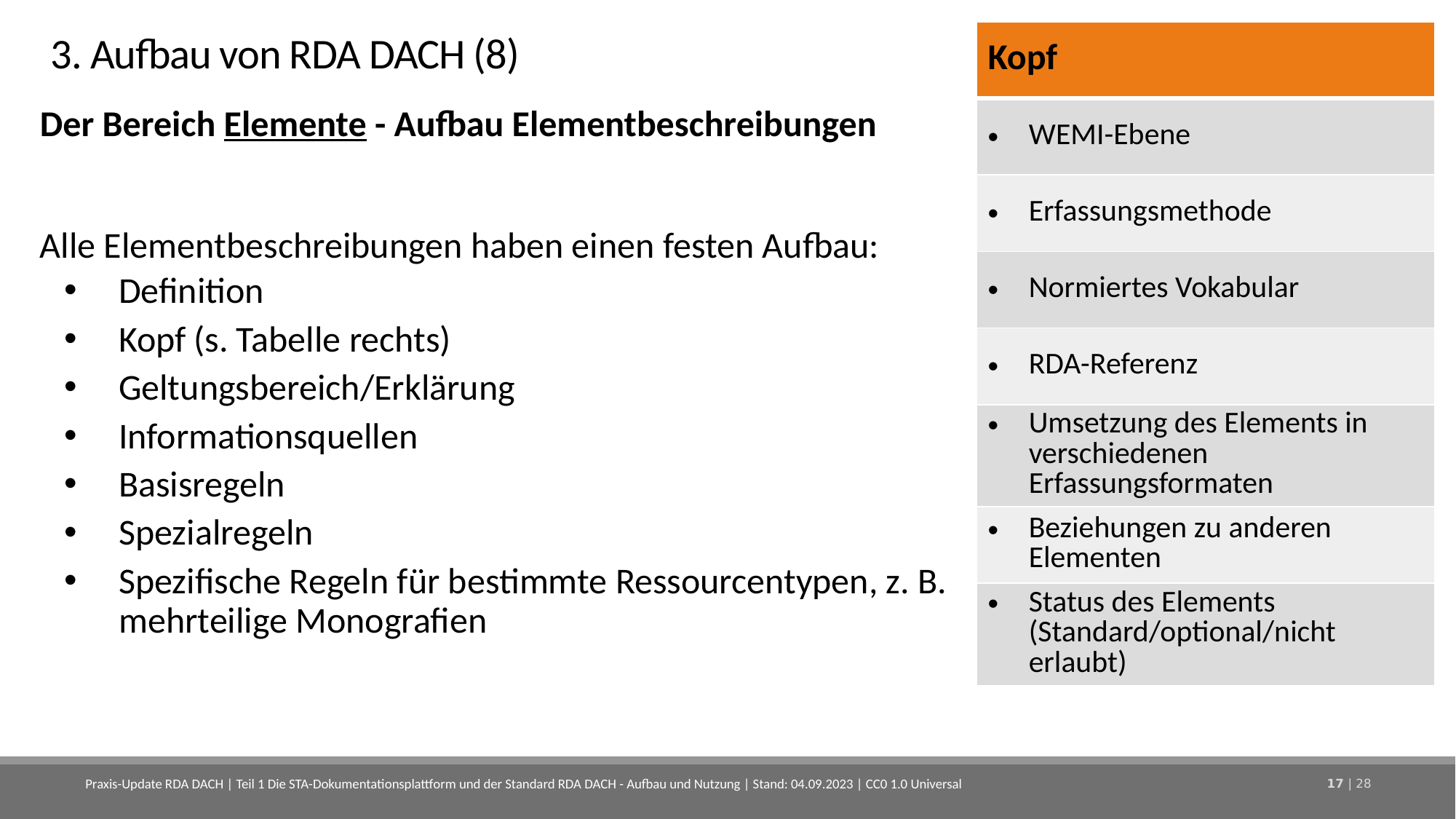

# 3. Aufbau von RDA DACH (8)
| Kopf |
| --- |
| WEMI-Ebene |
| Erfassungsmethode |
| Normiertes Vokabular |
| RDA-Referenz |
| Umsetzung des Elements in verschiedenen Erfassungsformaten |
| Beziehungen zu anderen Elementen |
| Status des Elements (Standard/optional/nicht erlaubt) |
Der Bereich Elemente - Aufbau Elementbeschreibungen

Alle Elementbeschreibungen haben einen festen Aufbau:
Definition
Kopf (s. Tabelle rechts)
Geltungsbereich/Erklärung
Informationsquellen
Basisregeln
Spezialregeln
Spezifische Regeln für bestimmte Ressourcentypen, z. B. mehrteilige Monografien

Praxis-Update RDA DACH | Teil 1 Die STA-Dokumentationsplattform und der Standard RDA DACH - Aufbau und Nutzung | Stand: 04.09.2023 | CC0 1.0 Universal
17 | 28